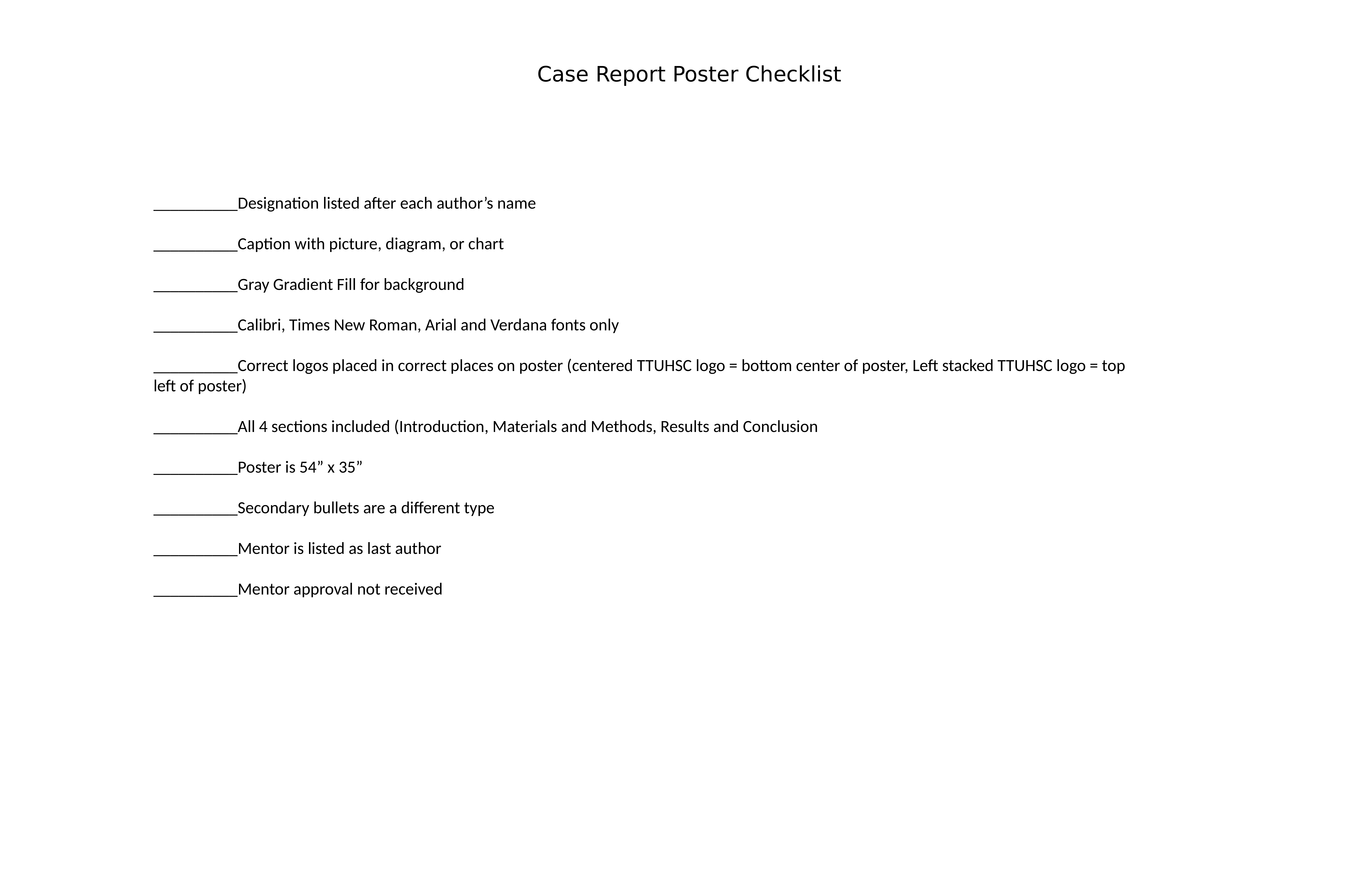

Case Report Poster Checklist
__________Designation listed after each author’s name

__________Caption with picture, diagram, or chart

__________Gray Gradient Fill for background

__________Calibri, Times New Roman, Arial and Verdana fonts only

__________Correct logos placed in correct places on poster (centered TTUHSC logo = bottom center of poster, Left stacked TTUHSC logo = top left of poster)

__________All 4 sections included (Introduction, Materials and Methods, Results and Conclusion

__________Poster is 54” x 35”

__________Secondary bullets are a different type

__________Mentor is listed as last author

__________Mentor approval not received